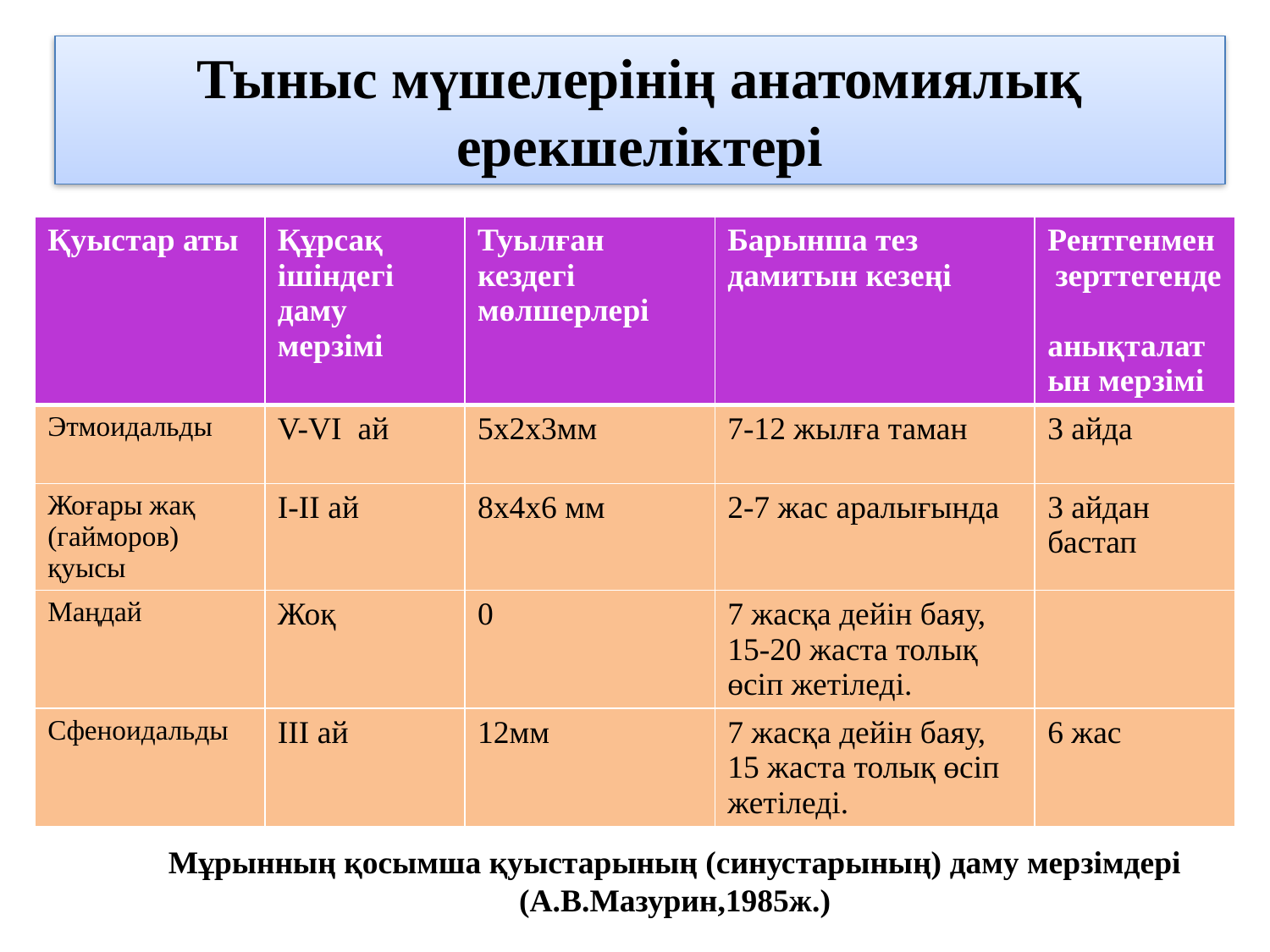

Тыныс мүшелерінің анатомиялық ерекшеліктері
| Қуыстар аты | Құрсақ ішіндегі даму мерзімі | Туылған кездегі мөлшерлері | Барынша тез дамитын кезеңі | Рентгенмен зерттегенде анықталатын мерзімі |
| --- | --- | --- | --- | --- |
| Этмоидальды | V-VI ай | 5х2х3мм | 7-12 жылға таман | 3 айда |
| Жоғары жақ (гайморов) қуысы | I-II ай | 8х4х6 мм | 2-7 жас аралығында | 3 айдан бастап |
| Маңдай | Жоқ | 0 | 7 жасқа дейін баяу, 15-20 жаста толық өсіп жетіледі. |  |
| Сфеноидальды | III ай | 12мм | 7 жасқа дейін баяу, 15 жаста толық өсіп жетіледі. | 6 жас |
Мұрынның қосымша қуыстарының (синустарының) даму мерзімдері
(А.В.Мазурин,1985ж.)